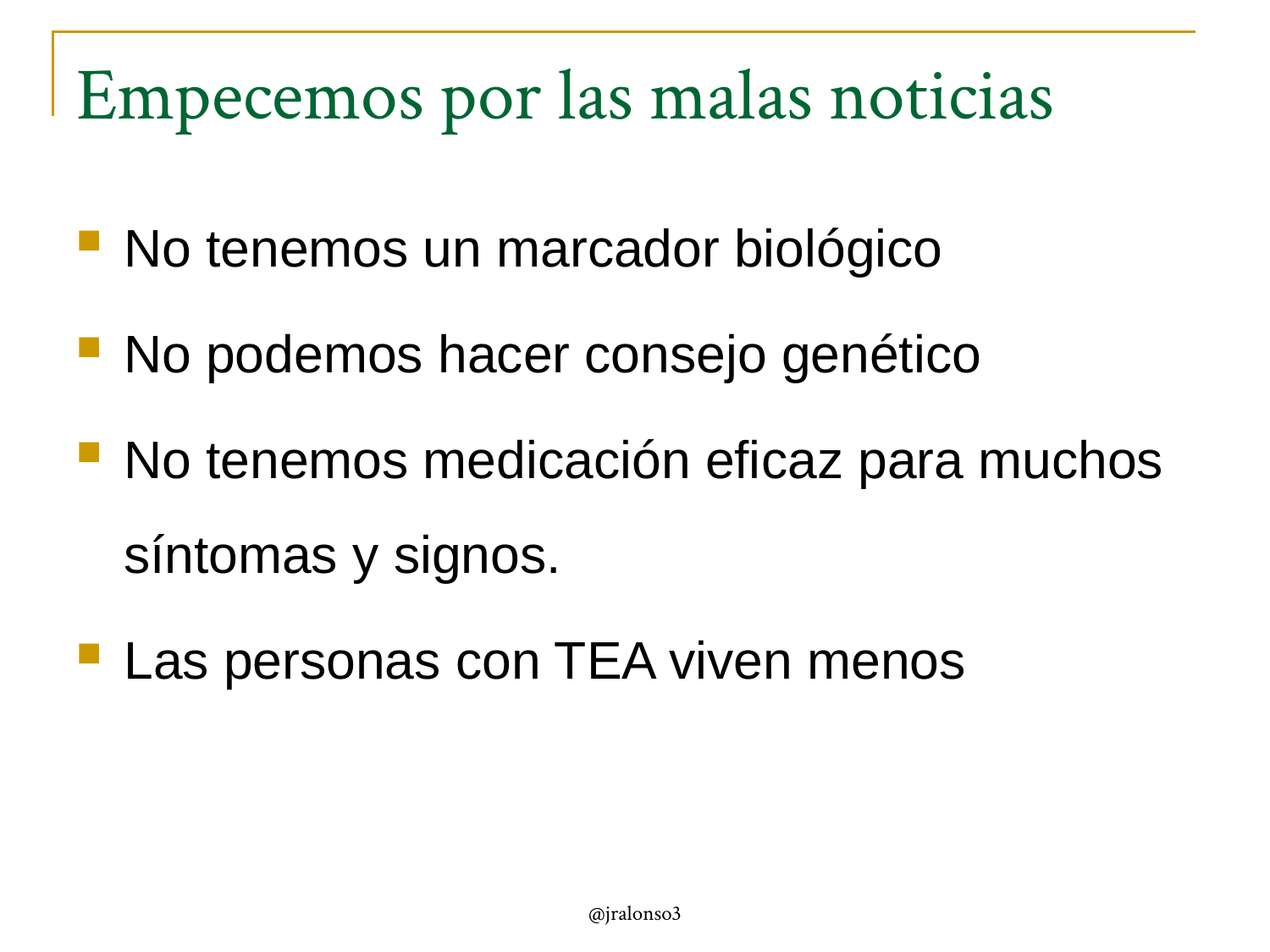

# Empecemos por las malas noticias
No tenemos un marcador biológico
No podemos hacer consejo genético
No tenemos medicación eficaz para muchos síntomas y signos.
Las personas con TEA viven menos
@jralonso3